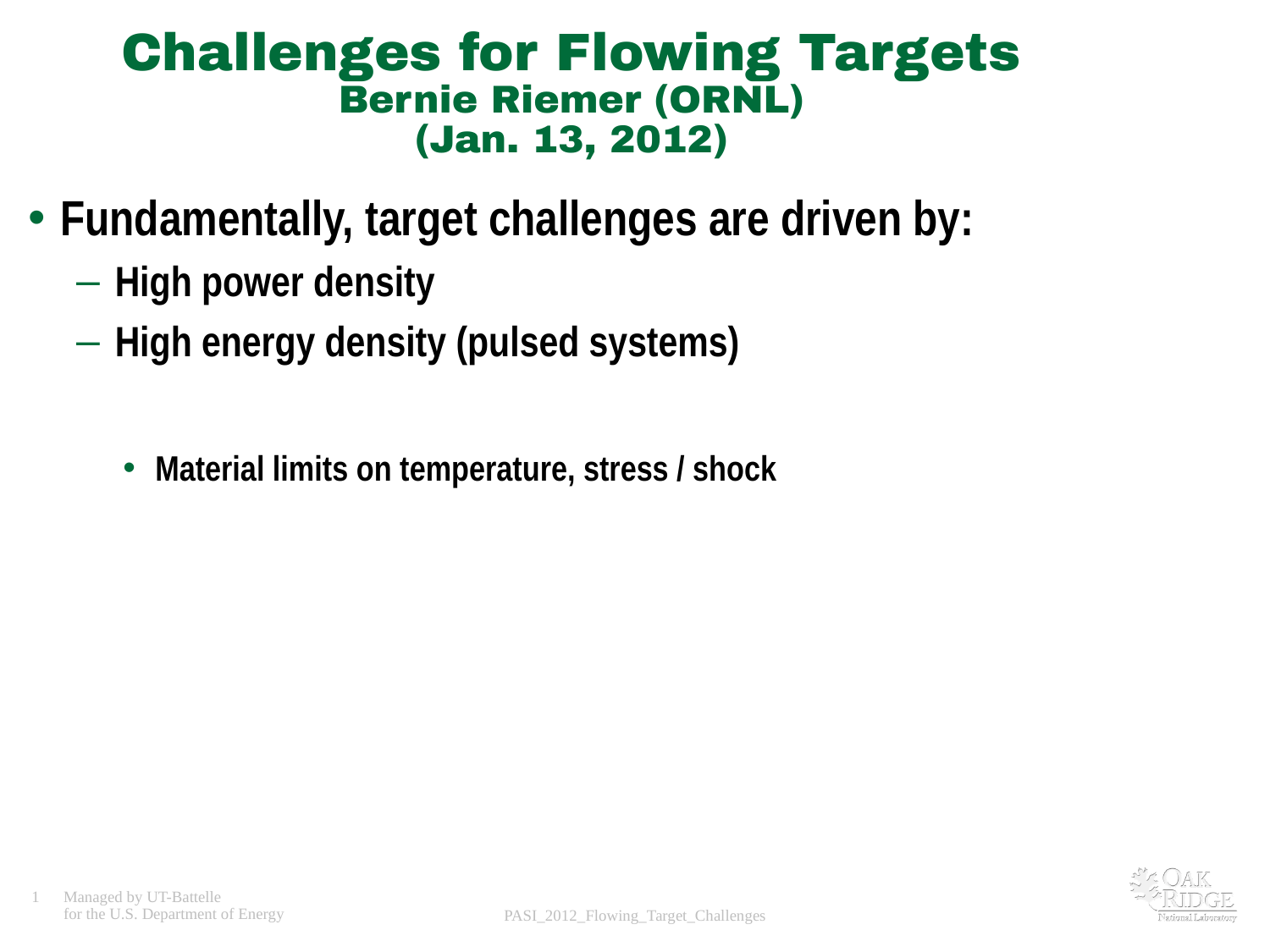

# Challenges for Flowing Targets Bernie Riemer (ORNL) (Jan. 13, 2012)
Fundamentally, target challenges are driven by:
High power density
High energy density (pulsed systems)

Material limits on temperature, stress / shock